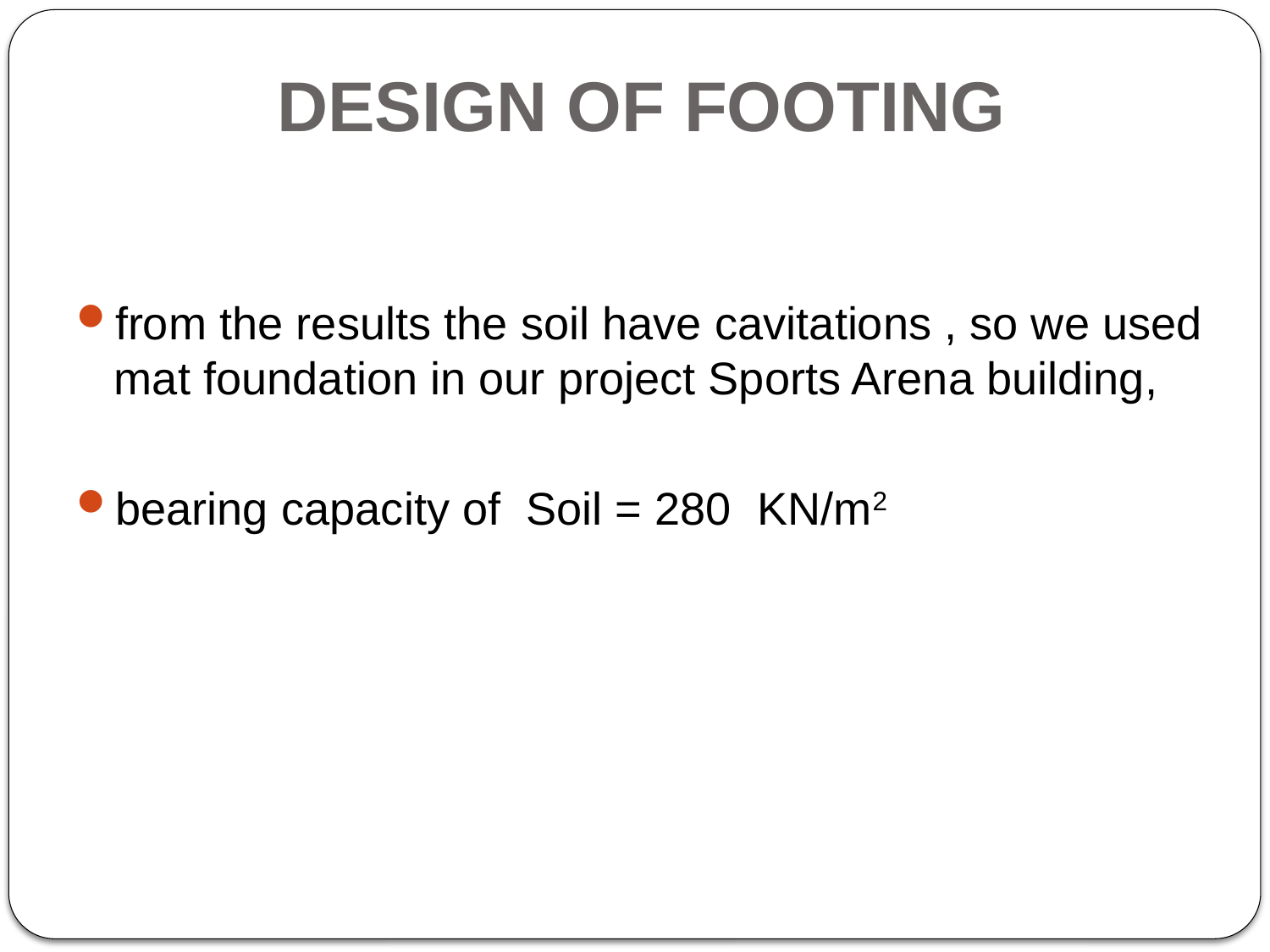

# DESIGN OF FOOTING

from the results the soil have cavitations , so we used mat foundation in our project Sports Arena building,

bearing capacity of  Soil = 280  KN/m2